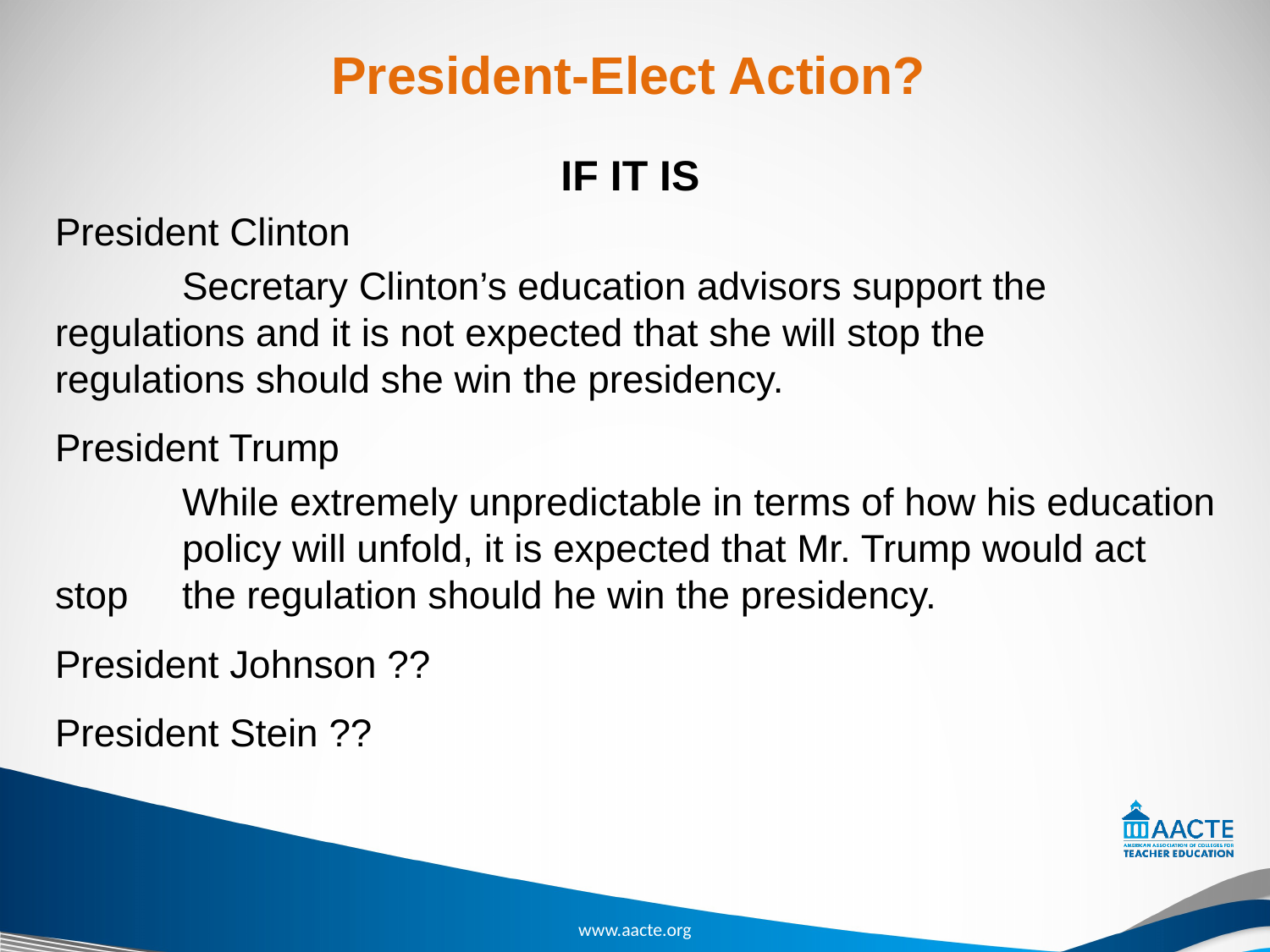

# President-Elect Action?
IF IT IS
President Clinton
	Secretary Clinton’s education advisors support the	regulations and it is not expected that she will stop the 	regulations should she win the presidency.

President Trump
	While extremely unpredictable in terms of how his education 	policy will unfold, it is expected that Mr. Trump would act stop 	the regulation should he win the presidency.

President Johnson ??

President Stein ??